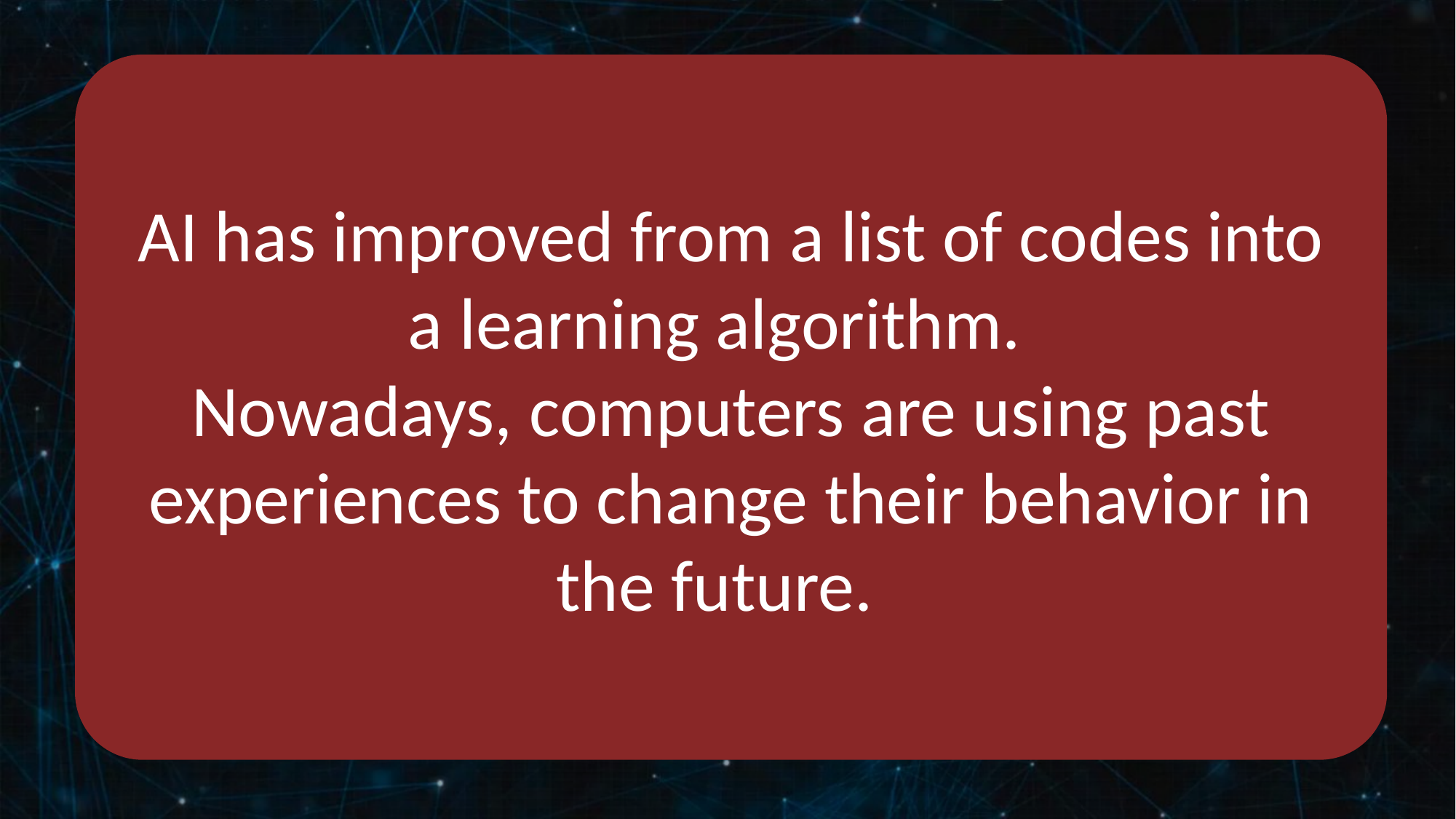

AI has improved from a list of codes into a learning algorithm.
Nowadays, computers are using past experiences to change their behavior in the future.